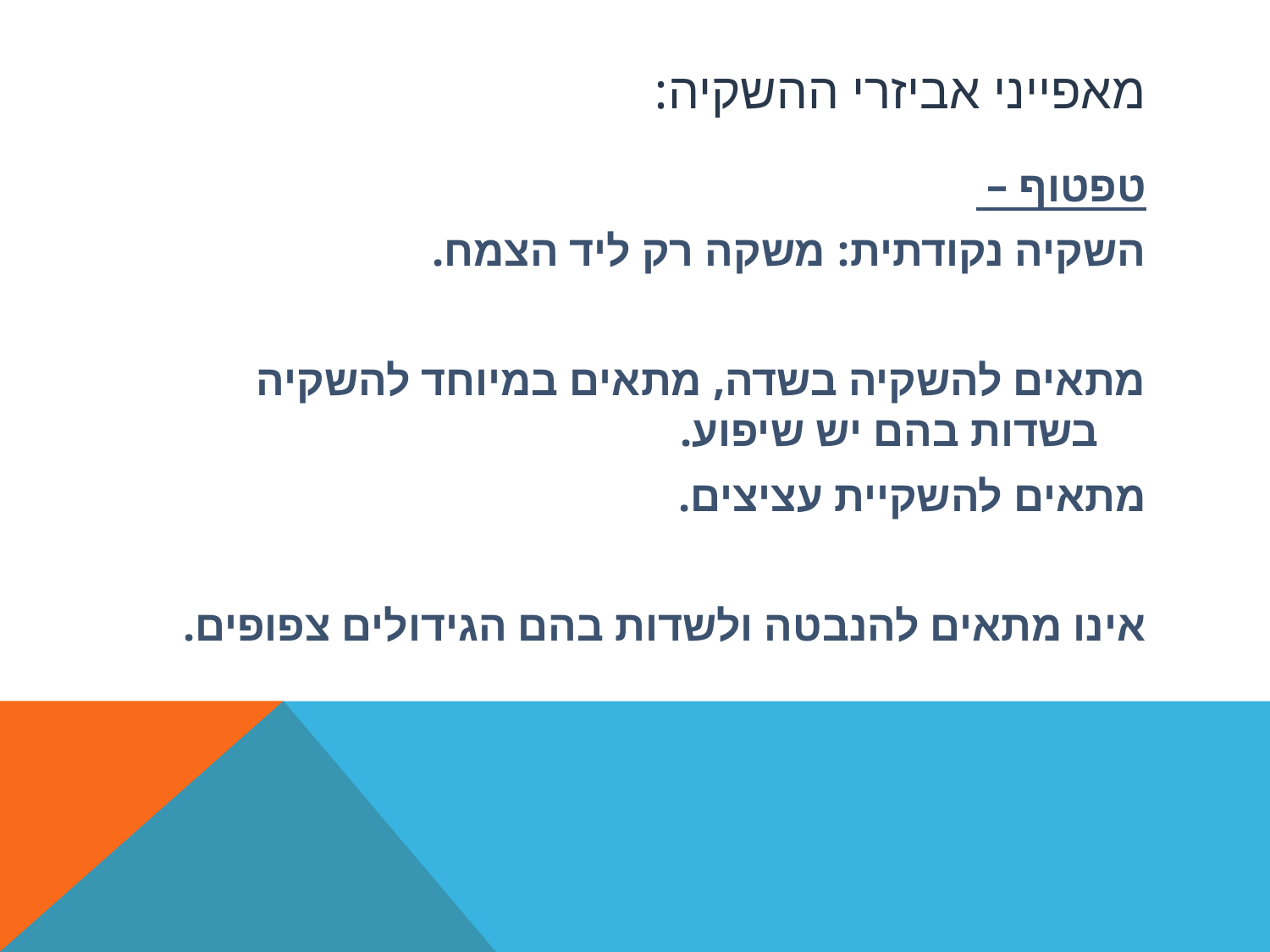

# מאפייני אביזרי ההשקיה:
טפטוף –
השקיה נקודתית: משקה רק ליד הצמח.

מתאים להשקיה בשדה, מתאים במיוחד להשקיה בשדות בהם יש שיפוע.
מתאים להשקיית עציצים.

אינו מתאים להנבטה ולשדות בהם הגידולים צפופים.